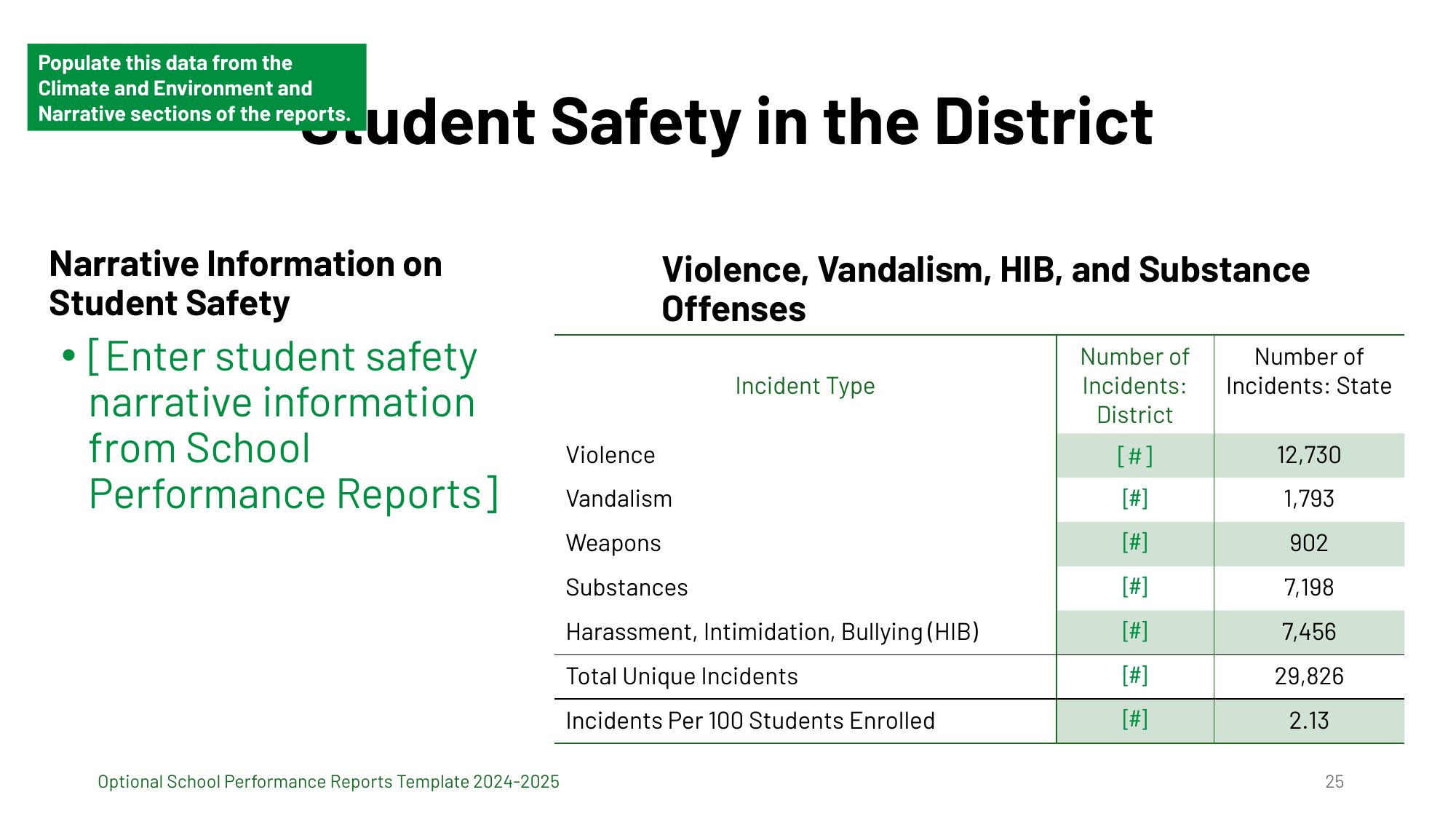

Populate this data from the Climate and Environment and Narrative sections of the reports.
# Student Safety in the District
Narrative Information on Student Safety
Violence, Vandalism, HIB, and Substance Offenses
[Enter student safety narrative information from School Performance Reports]
| Incident Type | Number of Incidents: District | Number of Incidents: State |
| --- | --- | --- |
| Violence | [#] | 12,730 |
| Vandalism | [#] | 1,793 |
| Weapons | [#] | 902 |
| Substances | [#] | 7,198 |
| Harassment, Intimidation, Bullying (HIB) | [#] | 7,456 |
| Total Unique Incidents | [#] | 29,826 |
| Incidents Per 100 Students Enrolled | [#] | 2.13 |
25